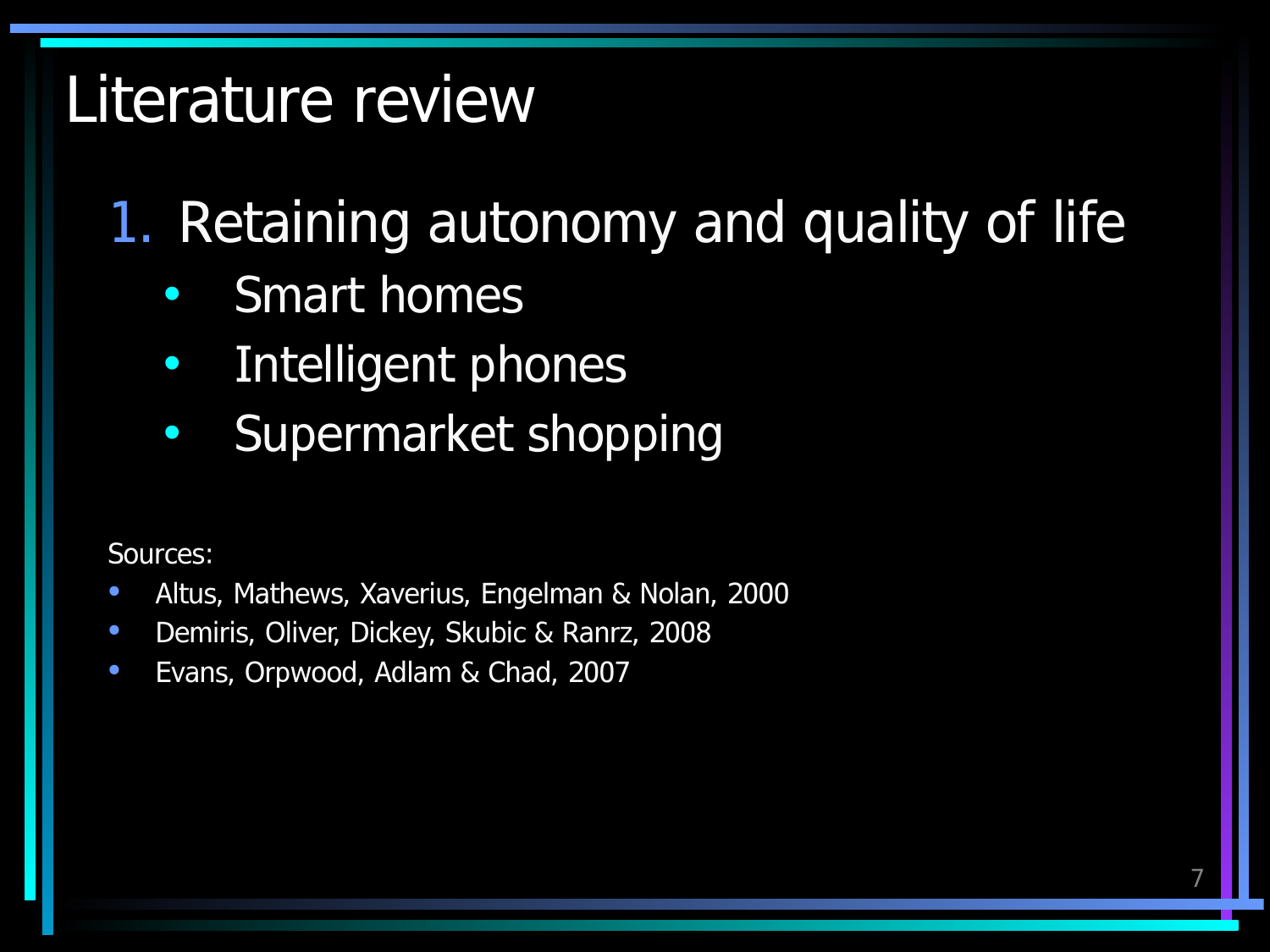

# Literature review
Retaining autonomy and quality of life
Smart homes
Intelligent phones
Supermarket shopping

Sources:
Altus, Mathews, Xaverius, Engelman & Nolan, 2000
Demiris, Oliver, Dickey, Skubic & Ranrz, 2008
Evans, Orpwood, Adlam & Chad, 2007

7